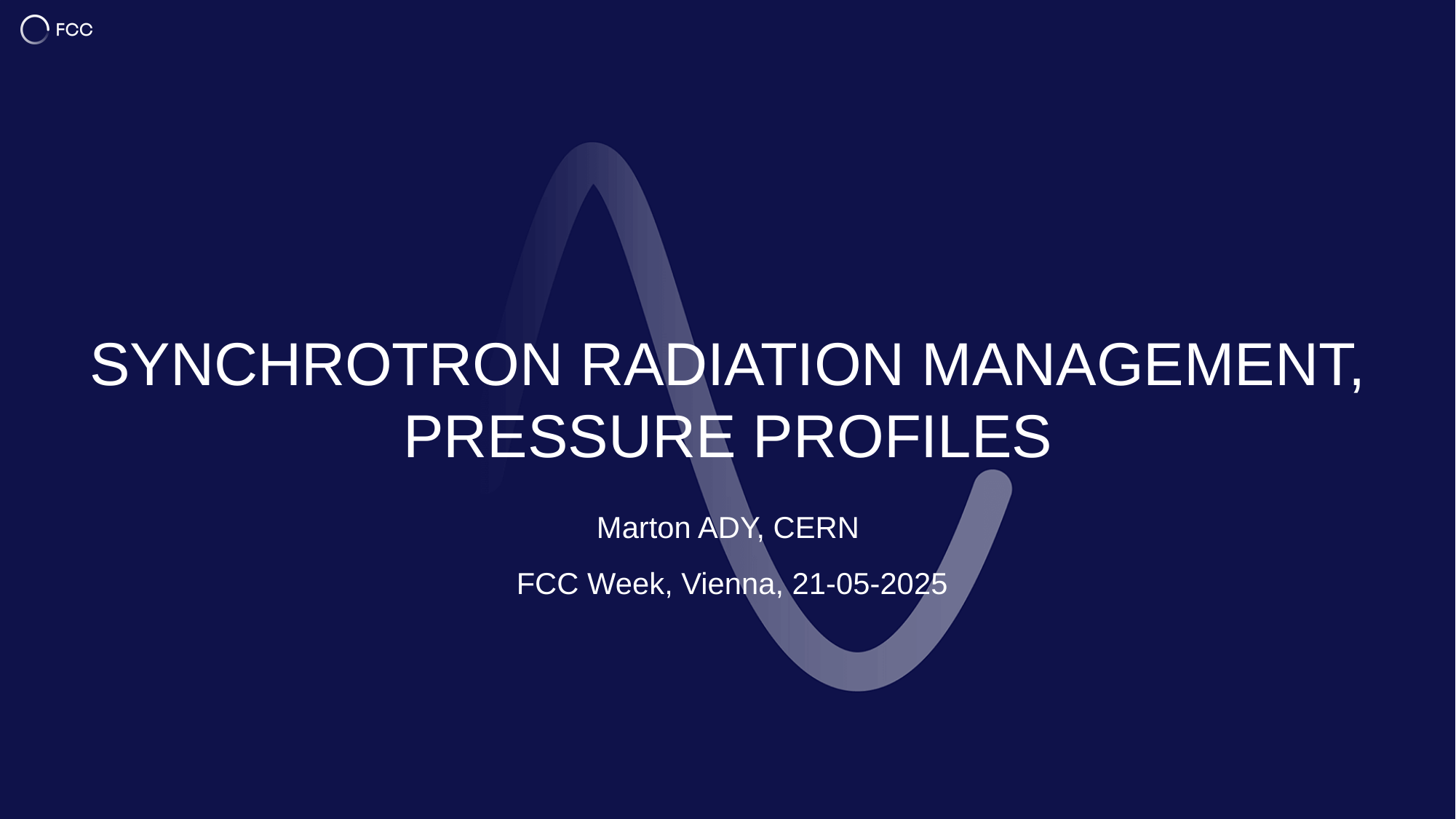

# Synchrotron radiation management, pressure profiles
Marton ADY, CERN
 FCC Week, Vienna, 21-05-2025